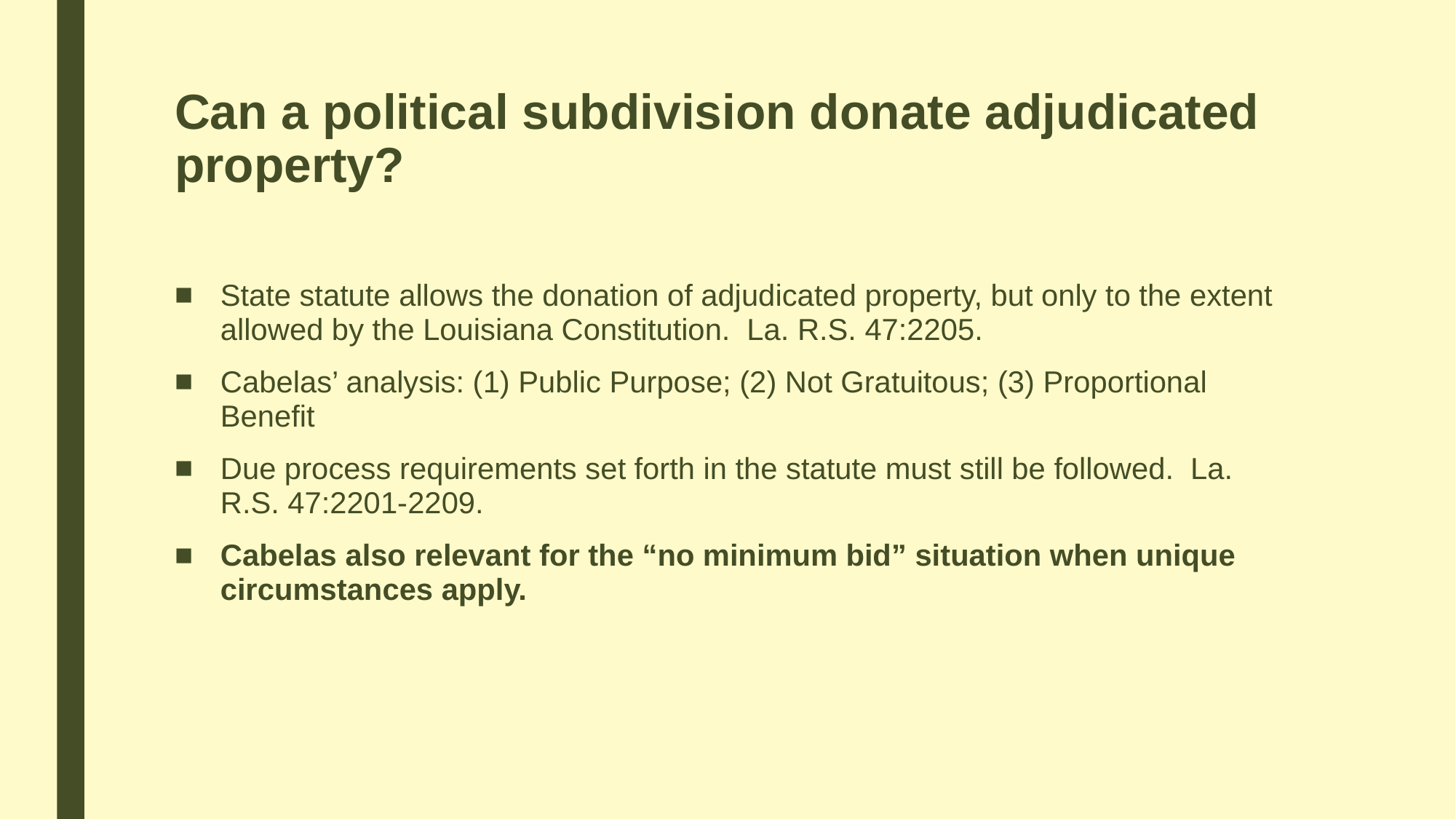

# Can a political subdivision donate adjudicated property?
State statute allows the donation of adjudicated property, but only to the extent allowed by the Louisiana Constitution.  La. R.S. 47:2205.
Cabelas’ analysis: (1) Public Purpose; (2) Not Gratuitous; (3) Proportional Benefit
Due process requirements set forth in the statute must still be followed.  La. R.S. 47:2201-2209.
Cabelas also relevant for the “no minimum bid” situation when unique circumstances apply.